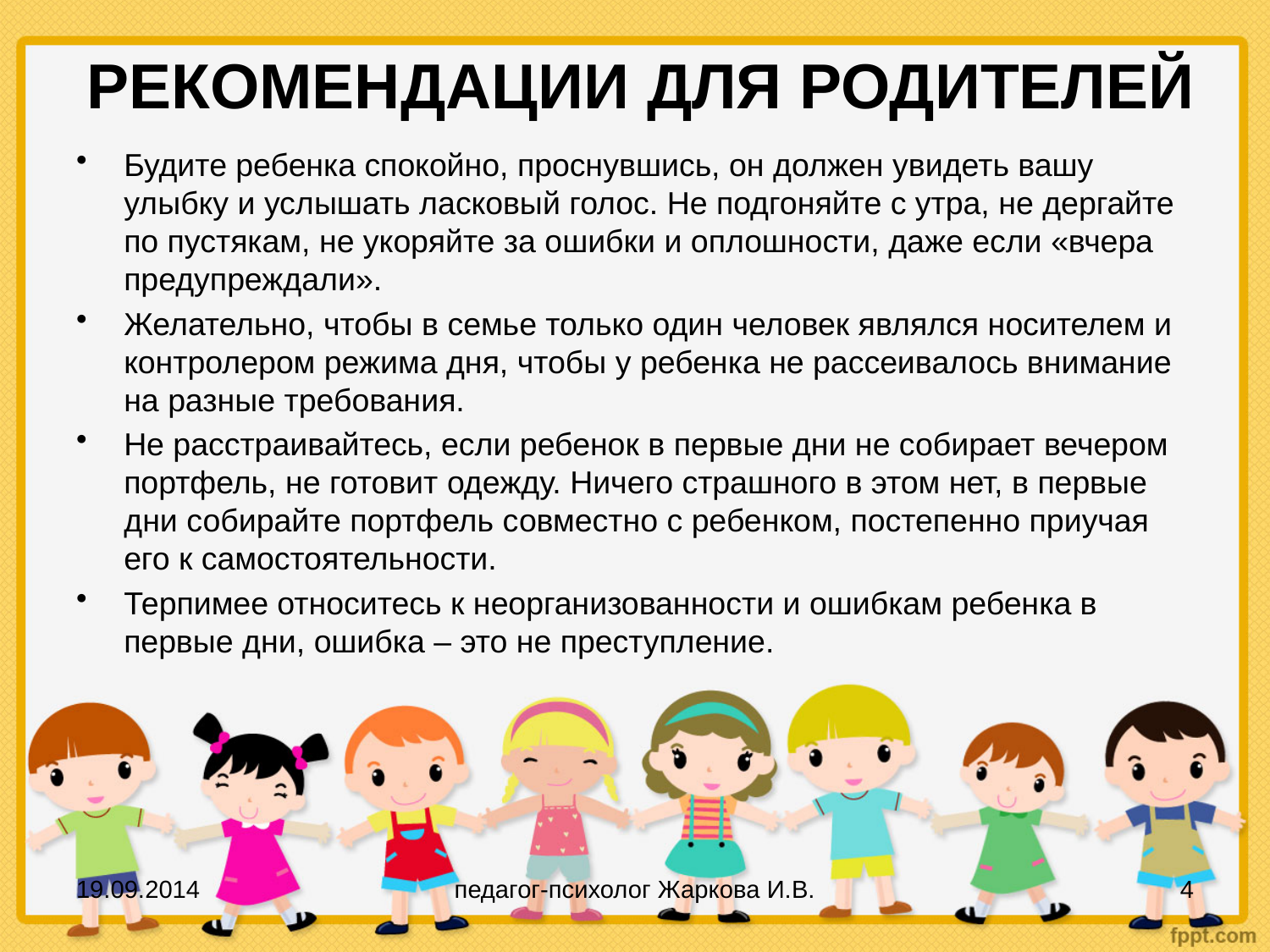

# РЕКОМЕНДАЦИИ ДЛЯ РОДИТЕЛЕЙ
Будите ребенка спокойно, проснувшись, он должен увидеть вашу улыбку и услышать ласковый голос. Не подгоняйте с утра, не дергайте по пустякам, не укоряйте за ошибки и оплошности, даже если «вчера предупреждали».
Желательно, чтобы в семье только один человек являлся носителем и контролером режима дня, чтобы у ребенка не рассеивалось внимание на разные требования.
Не расстраивайтесь, если ребенок в первые дни не собирает вечером портфель, не готовит одежду. Ничего страшного в этом нет, в первые дни собирайте портфель совместно с ребенком, постепенно приучая его к самостоятельности.
Терпимее относитесь к неорганизованности и ошибкам ребенка в первые дни, ошибка – это не преступление.

19.09.2014
педагог-психолог Жаркова И.В.
4